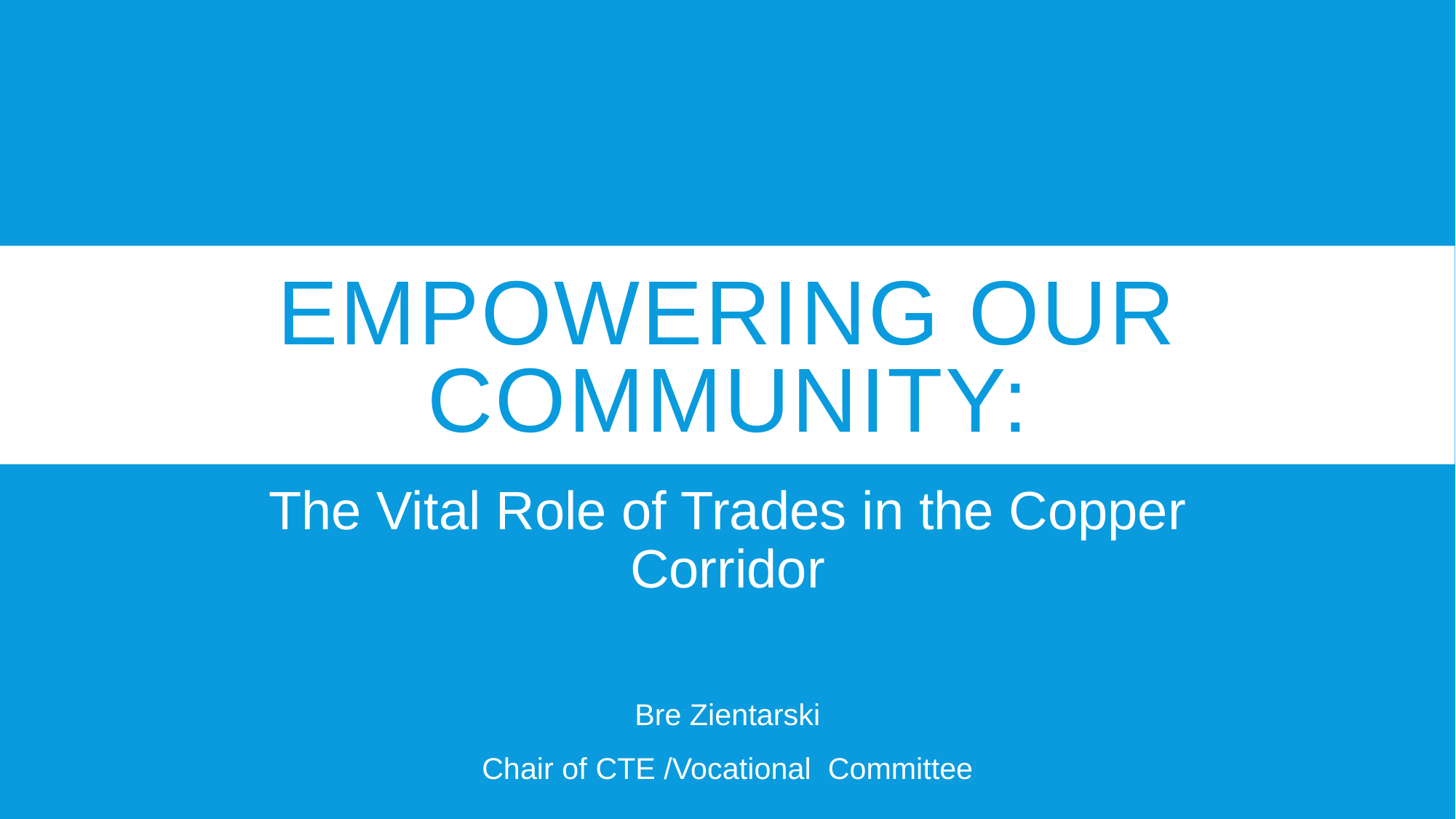

# EMPOWERING OUR COMMUNITY:
The Vital Role of Trades in the Copper Corridor

Bre Zientarski
Chair of CTE /Vocational  Committee